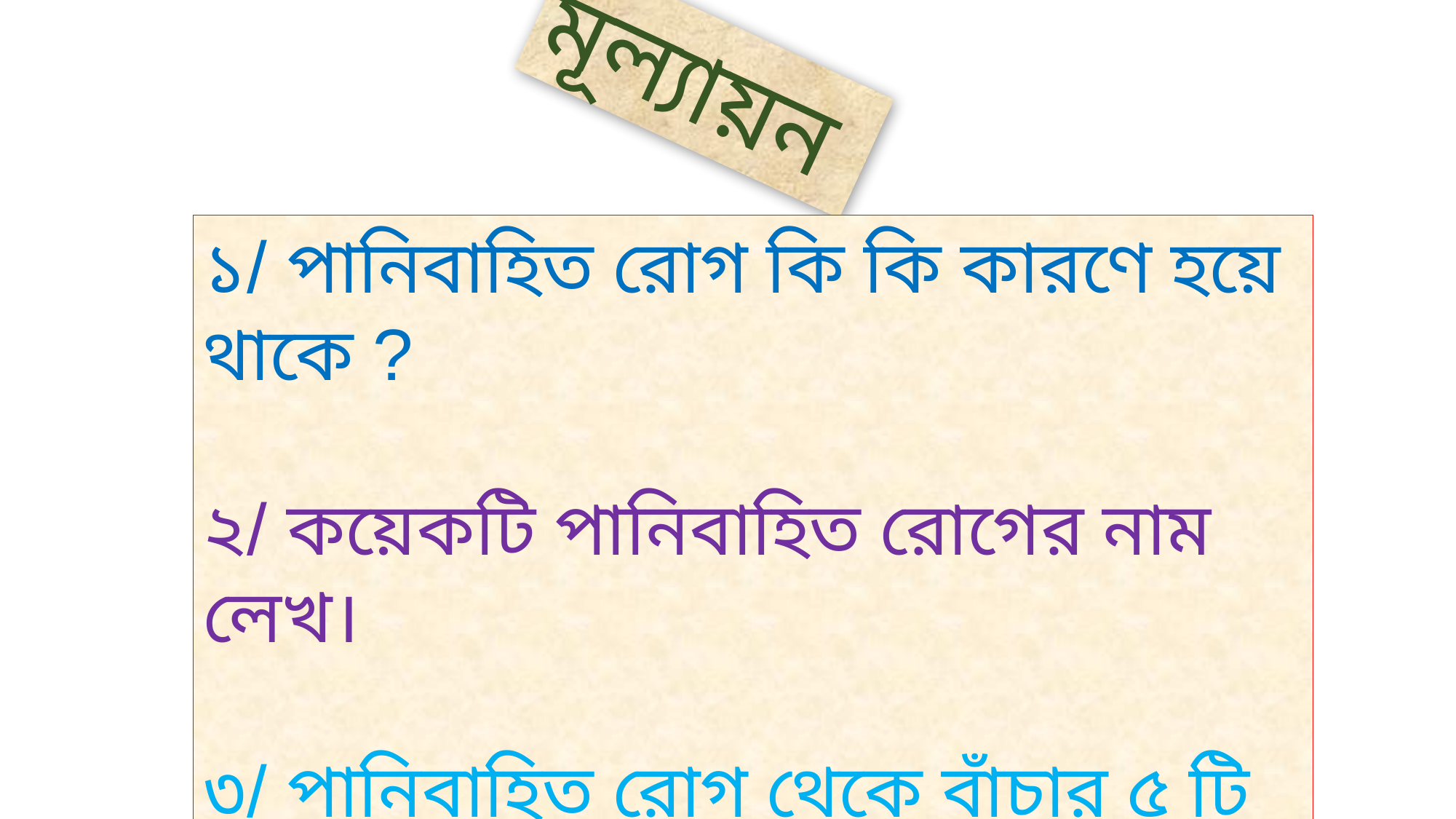

মূল্যায়ন
১/ পানিবাহিত রোগ কি কি কারণে হয়ে থাকে ?

২/ কয়েকটি পানিবাহিত রোগের নাম লেখ।

৩/ পানিবাহিত রোগ থেকে বাঁচার ৫ টি উপয় লেখ।